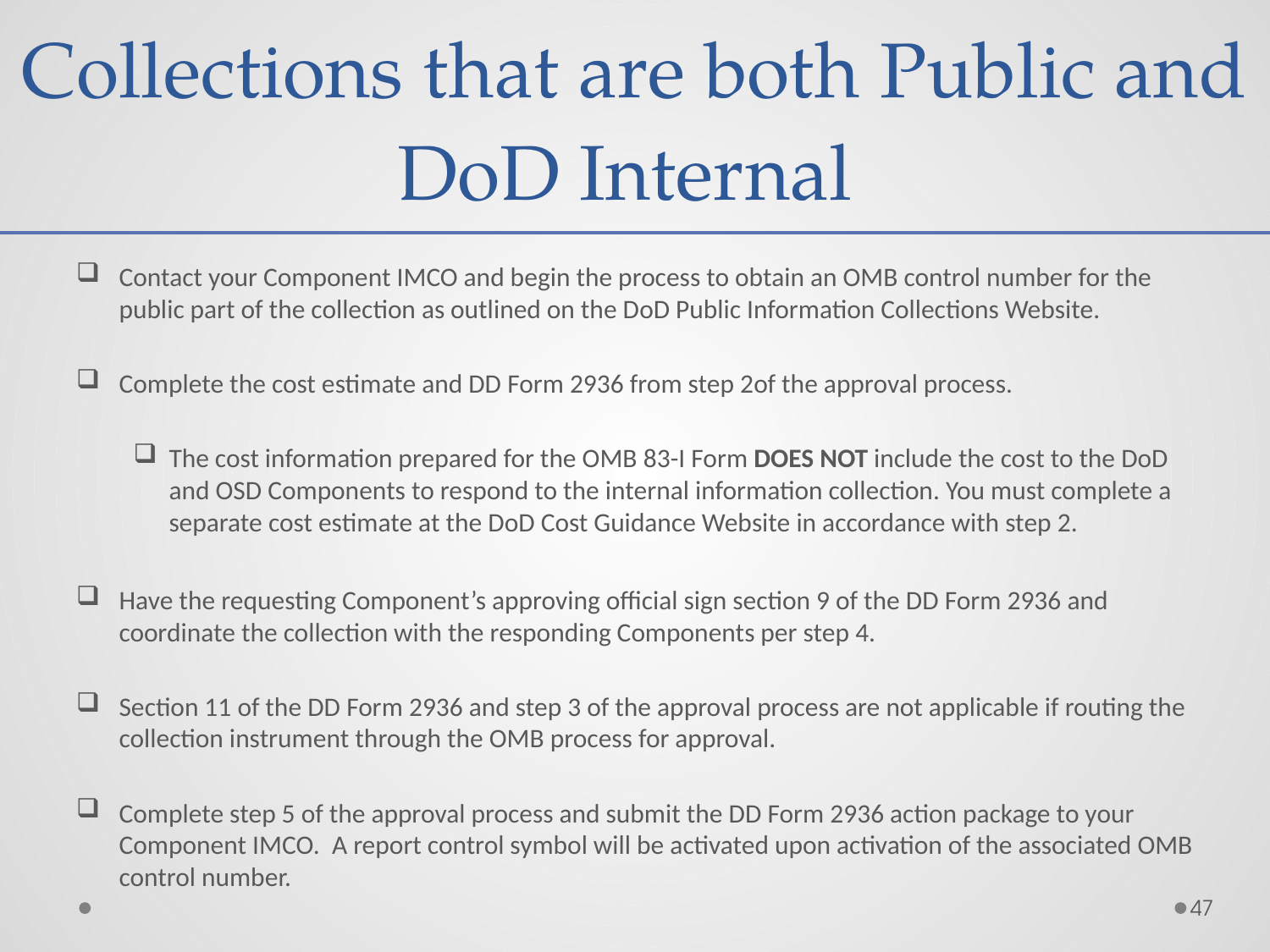

# Collections that are both Public and DoD Internal
Contact your Component IMCO and begin the process to obtain an OMB control number for the public part of the collection as outlined on the DoD Public Information Collections Website.

Complete the cost estimate and DD Form 2936 from step 2of the approval process.

The cost information prepared for the OMB 83-I Form DOES NOT include the cost to the DoD and OSD Components to respond to the internal information collection. You must complete a separate cost estimate at the DoD Cost Guidance Website in accordance with step 2.

Have the requesting Component’s approving official sign section 9 of the DD Form 2936 and coordinate the collection with the responding Components per step 4.

Section 11 of the DD Form 2936 and step 3 of the approval process are not applicable if routing the collection instrument through the OMB process for approval.

Complete step 5 of the approval process and submit the DD Form 2936 action package to your Component IMCO.  A report control symbol will be activated upon activation of the associated OMB control number.

47